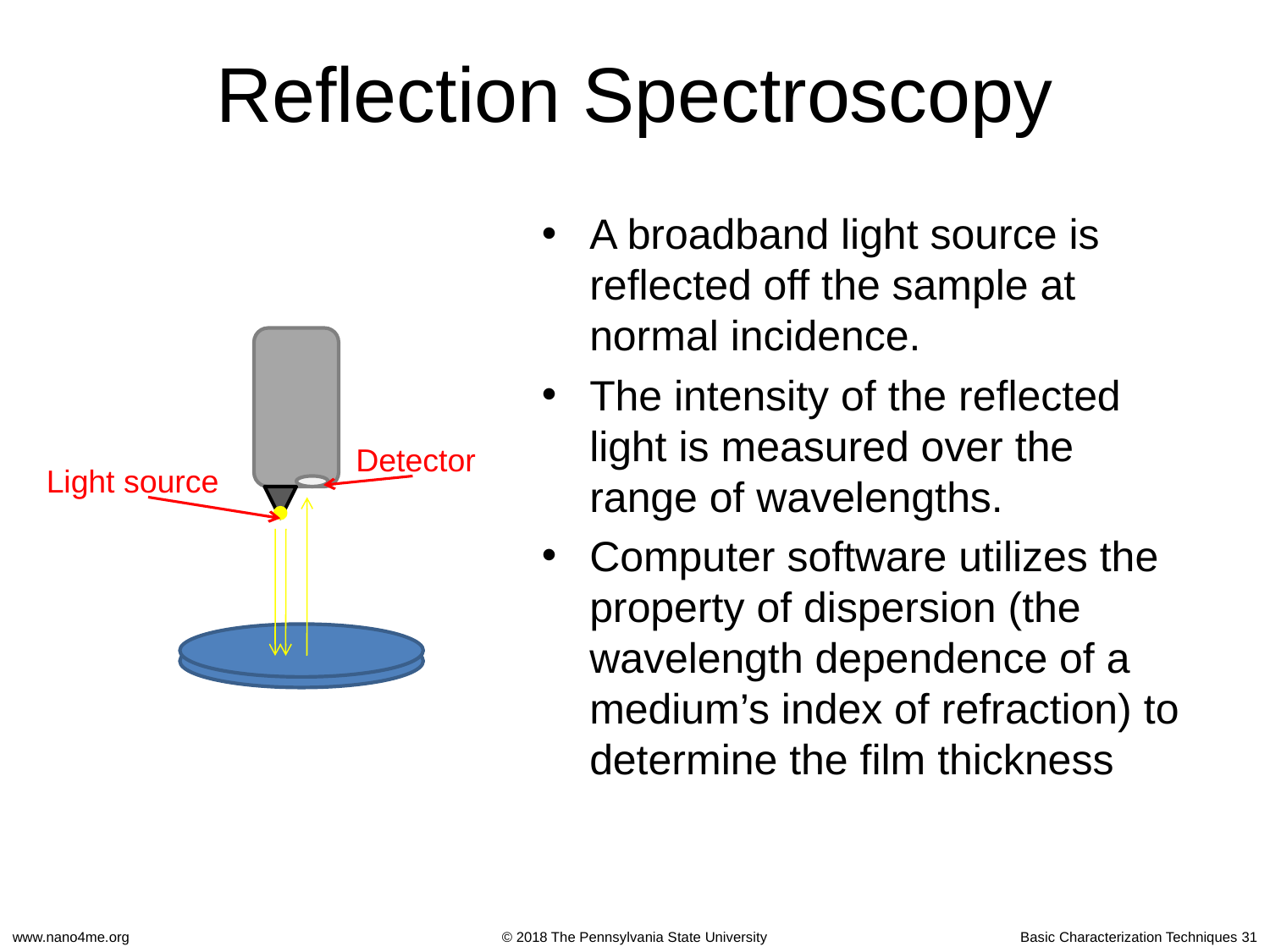

# Reflection Spectroscopy
A broadband light source is reflected off the sample at normal incidence.
The intensity of the reflected light is measured over the range of wavelengths.
Computer software utilizes the property of dispersion (the wavelength dependence of a medium’s index of refraction) to determine the film thickness

Detector

Light source